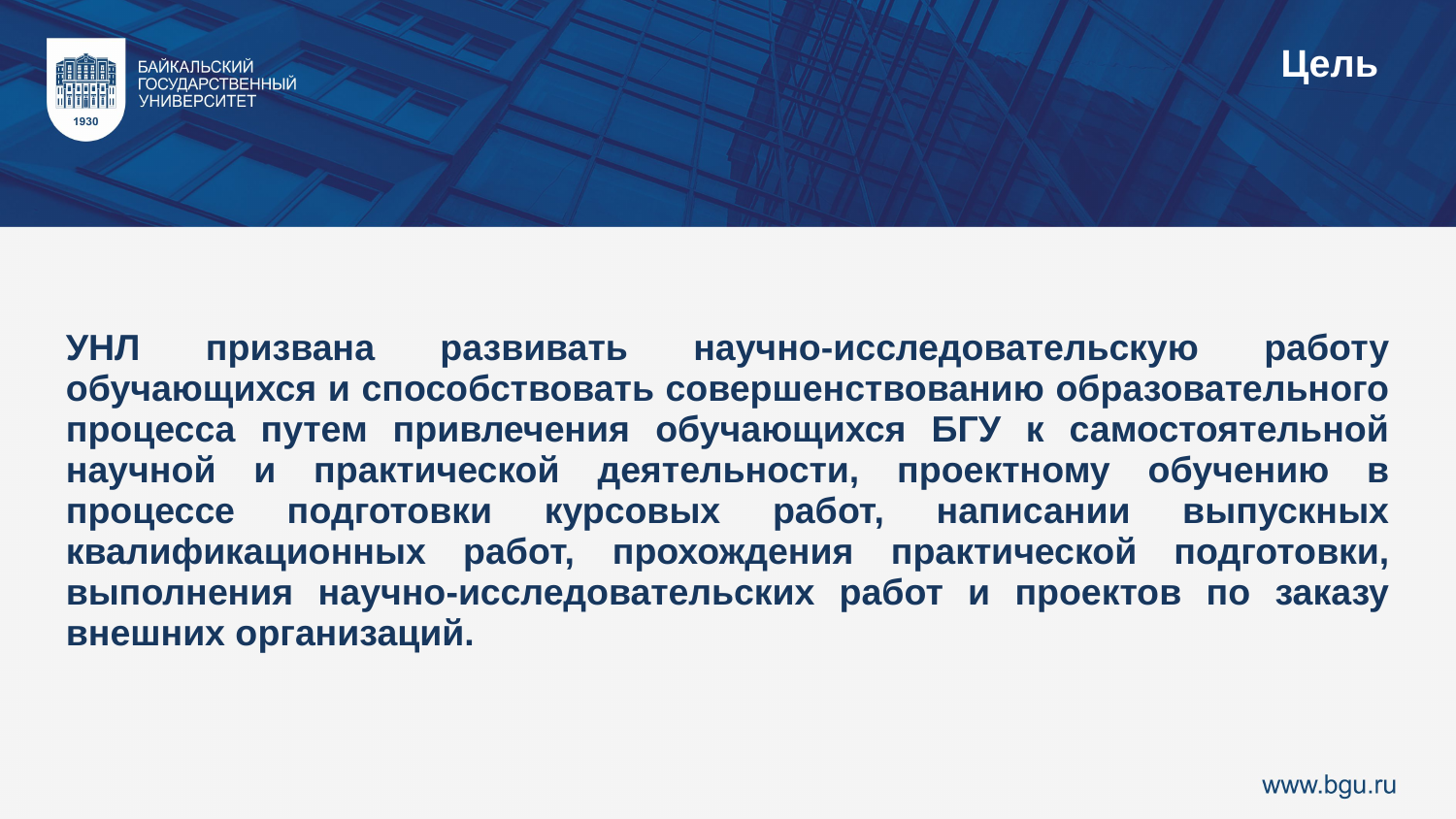

Цель
УНЛ призвана развивать научно-исследовательскую работу обучающихся и способствовать совершенствованию образовательного процесса путем привлечения обучающихся БГУ к самостоятельной научной и практической деятельности, проектному обучению в процессе подготовки курсовых работ, написании выпускных квалификационных работ, прохождения практической подготовки, выполнения научно-исследовательских работ и проектов по заказу внешних организаций.